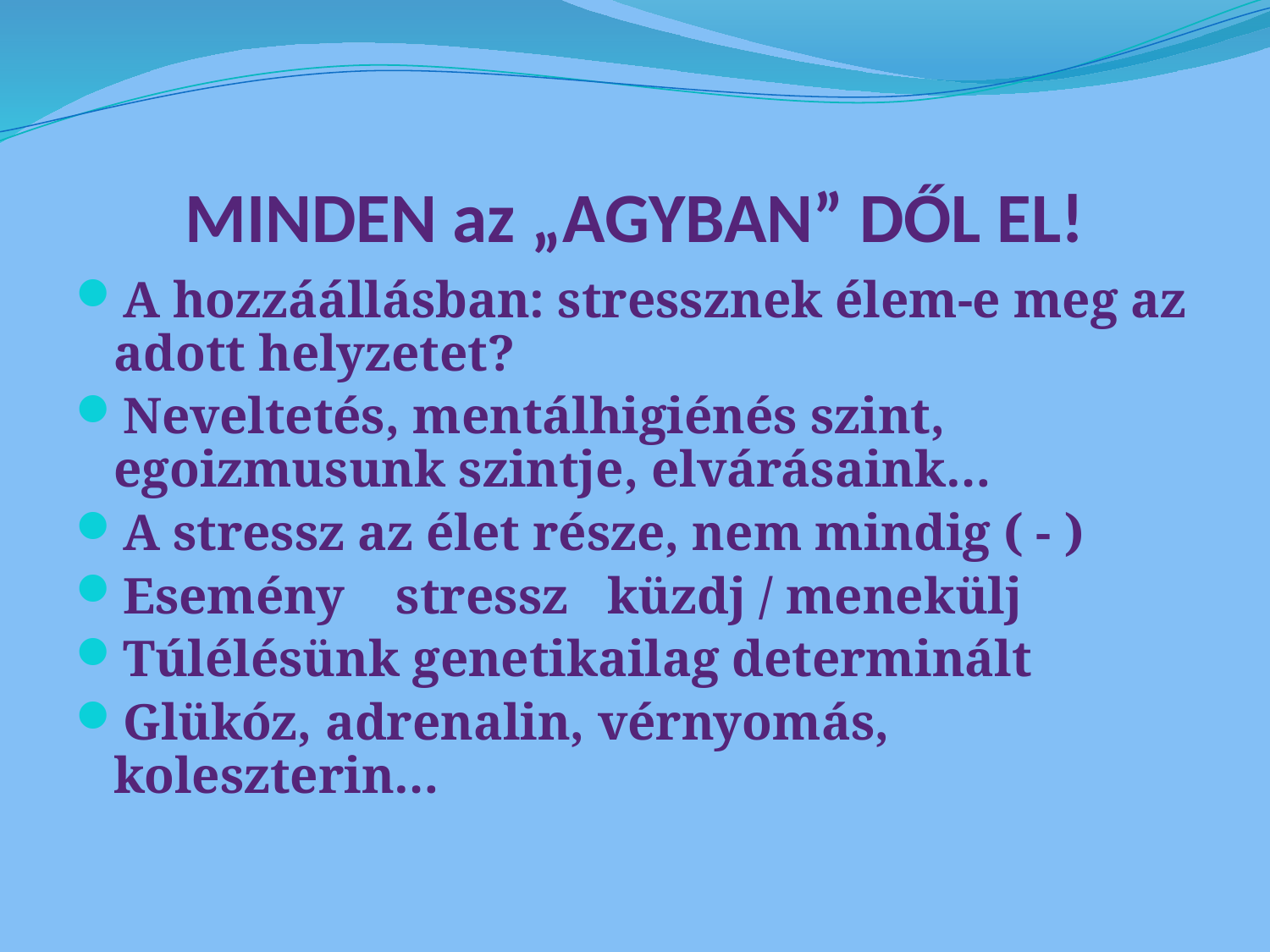

# MINDEN az „AGYBAN” DŐL EL!
A hozzáállásban: stressznek élem-e meg az adott helyzetet?
Neveltetés, mentálhigiénés szint, egoizmusunk szintje, elvárásaink…
A stressz az élet része, nem mindig ( - )
Esemény    stressz   küzdj / menekülj
Túlélésünk genetikailag determinált
Glükóz, adrenalin, vérnyomás, koleszterin…